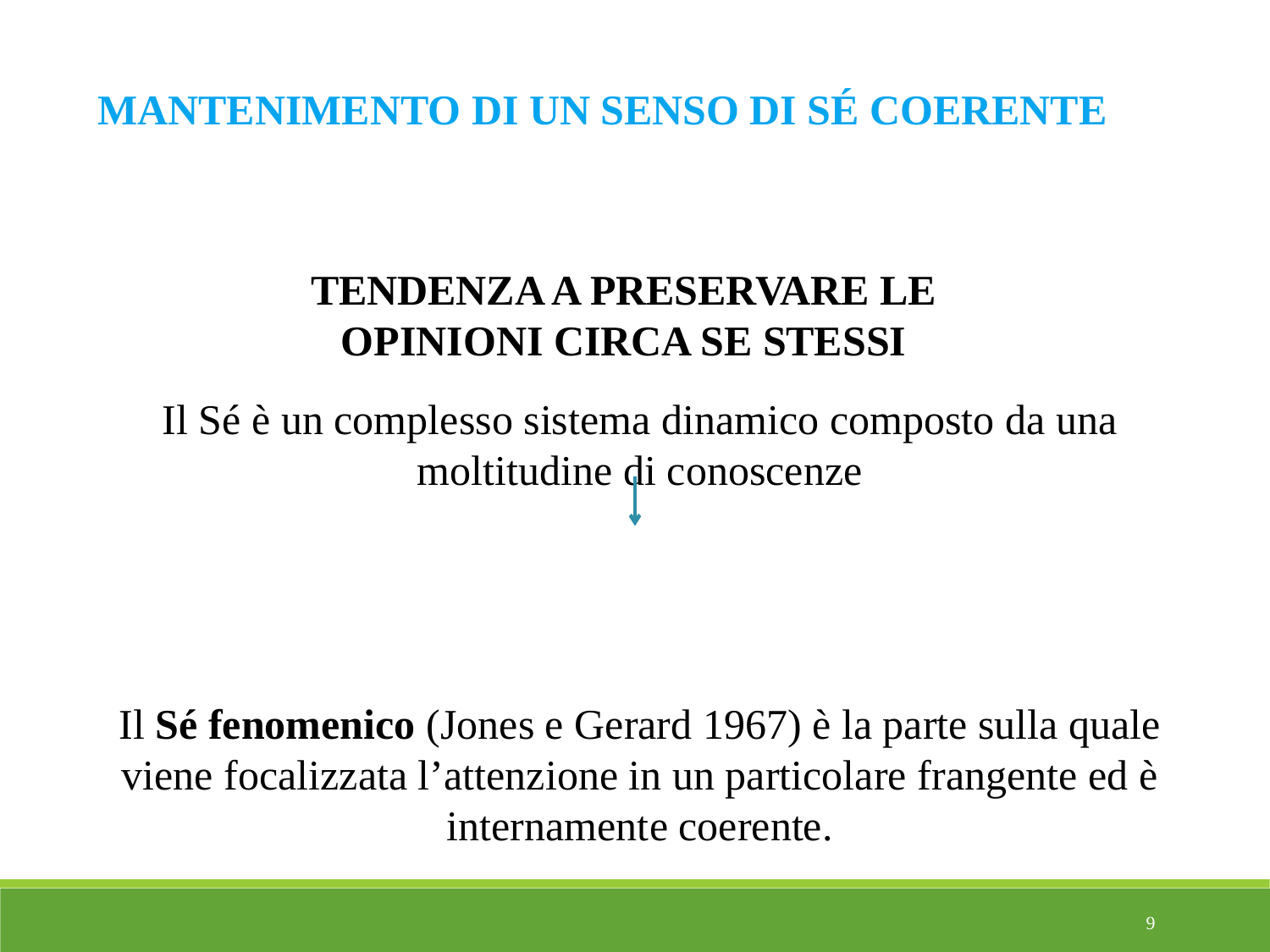

MANTENIMENTO DI UN SENSO DI SÉ COERENTE
TENDENZA A PRESERVARE LE OPINIONI CIRCA SE STESSI
Il Sé è un complesso sistema dinamico composto da una moltitudine di conoscenze

Il Sé fenomenico (Jones e Gerard 1967) è la parte sulla quale viene focalizzata l’attenzione in un particolare frangente ed è internamente coerente.
9